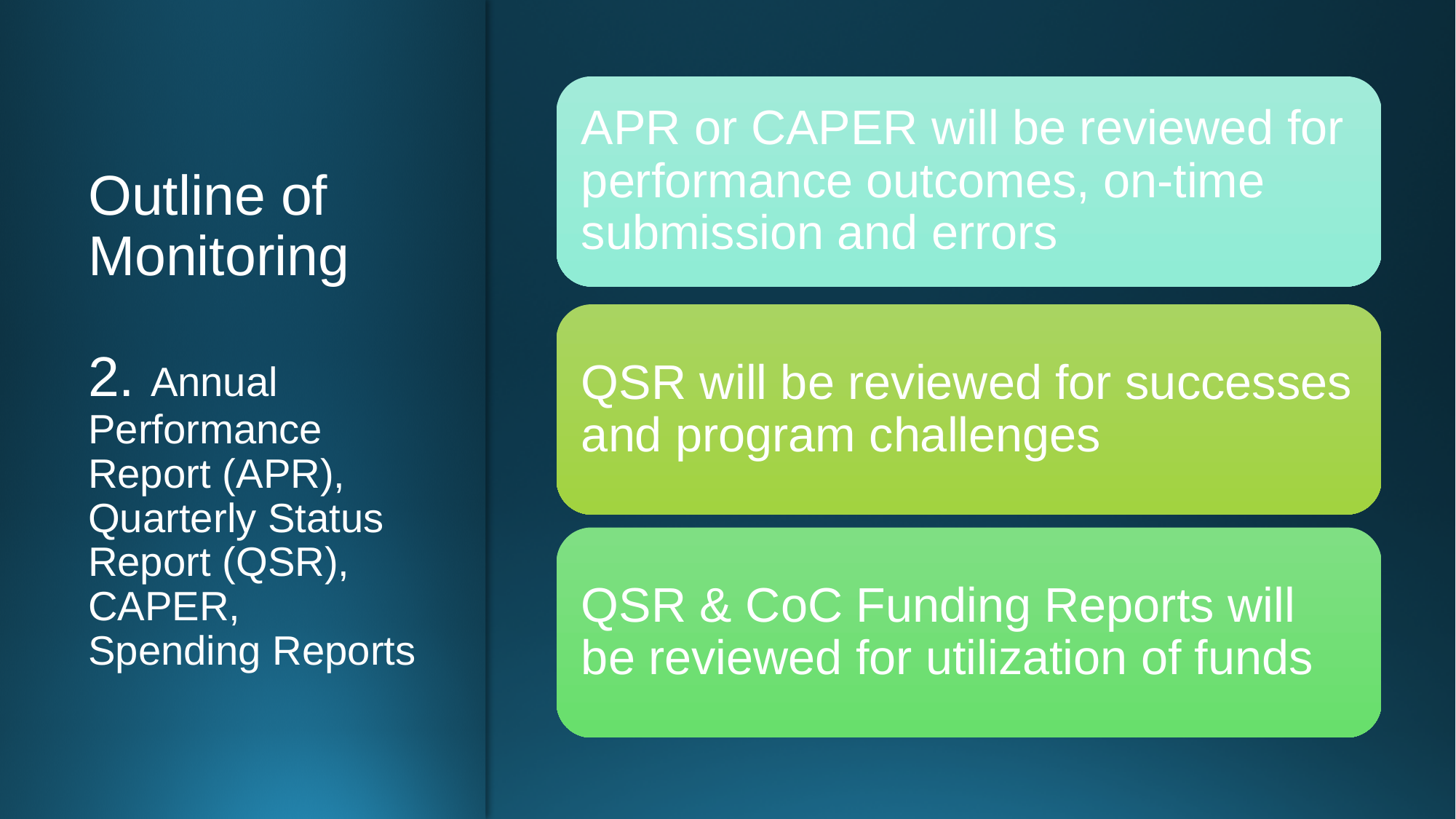

APR or CAPER will be reviewed for performance outcomes, on-time submission and errors

QSR will be reviewed for successes and program challenges

QSR & CoC Funding Reports will be reviewed for utilization of funds
# Outline of Monitoring 2. Annual Performance Report (APR),  Quarterly Status Report (QSR), CAPER, Spending Reports